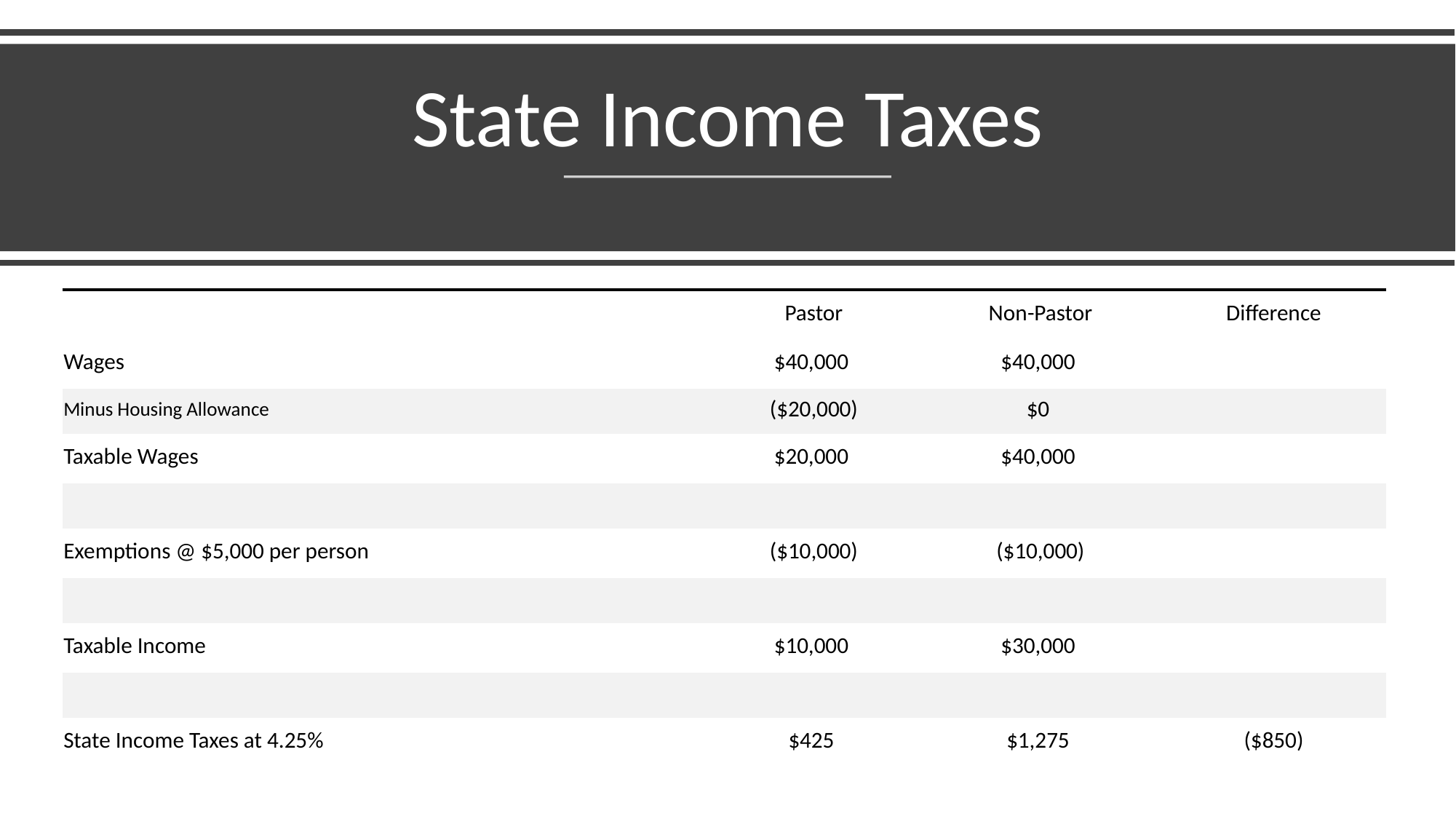

# State Income Taxes
|  | Pastor | Non-Pastor | Difference |
| --- | --- | --- | --- |
| Wages | $40,000 | $40,000 |  |
| Minus Housing Allowance | ($20,000) | $0 |  |
| Taxable Wages | $20,000 | $40,000 |  |
|  |  |  |  |
| Exemptions @ $5,000 per person | ($10,000) | ($10,000) |  |
|  |  |  |  |
| Taxable Income | $10,000 | $30,000 |  |
|  |  |  |  |
| State Income Taxes at 4.25% | $425 | $1,275 | ($850) |